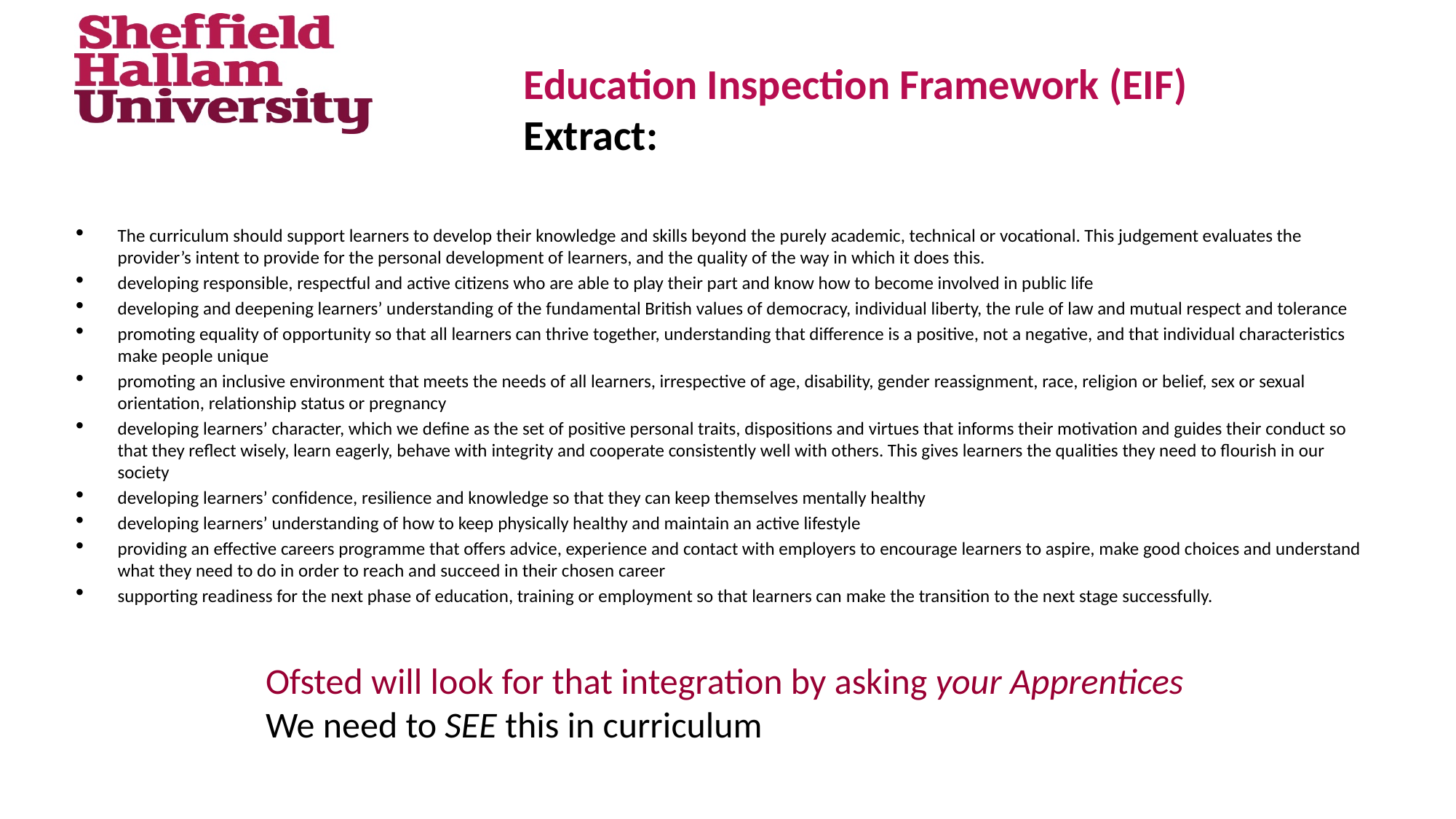

# Education Inspection Framework (EIF) Extract:

The curriculum should support learners to develop their knowledge and skills beyond the purely academic, technical or vocational. This judgement evaluates the provider’s intent to provide for the personal development of learners, and the quality of the way in which it does this.
developing responsible, respectful and active citizens who are able to play their part and know how to become involved in public life
developing and deepening learners’ understanding of the fundamental British values of democracy, individual liberty, the rule of law and mutual respect and tolerance
promoting equality of opportunity so that all learners can thrive together, understanding that difference is a positive, not a negative, and that individual characteristics make people unique
promoting an inclusive environment that meets the needs of all learners, irrespective of age, disability, gender reassignment, race, religion or belief, sex or sexual orientation, relationship status or pregnancy
developing learners’ character, which we define as the set of positive personal traits, dispositions and virtues that informs their motivation and guides their conduct so that they reflect wisely, learn eagerly, behave with integrity and cooperate consistently well with others. This gives learners the qualities they need to flourish in our society
developing learners’ confidence, resilience and knowledge so that they can keep themselves mentally healthy
developing learners’ understanding of how to keep physically healthy and maintain an active lifestyle
providing an effective careers programme that offers advice, experience and contact with employers to encourage learners to aspire, make good choices and understand what they need to do in order to reach and succeed in their chosen career
supporting readiness for the next phase of education, training or employment so that learners can make the transition to the next stage successfully.

Ofsted will look for that integration by asking your Apprentices
We need to SEE this in curriculum